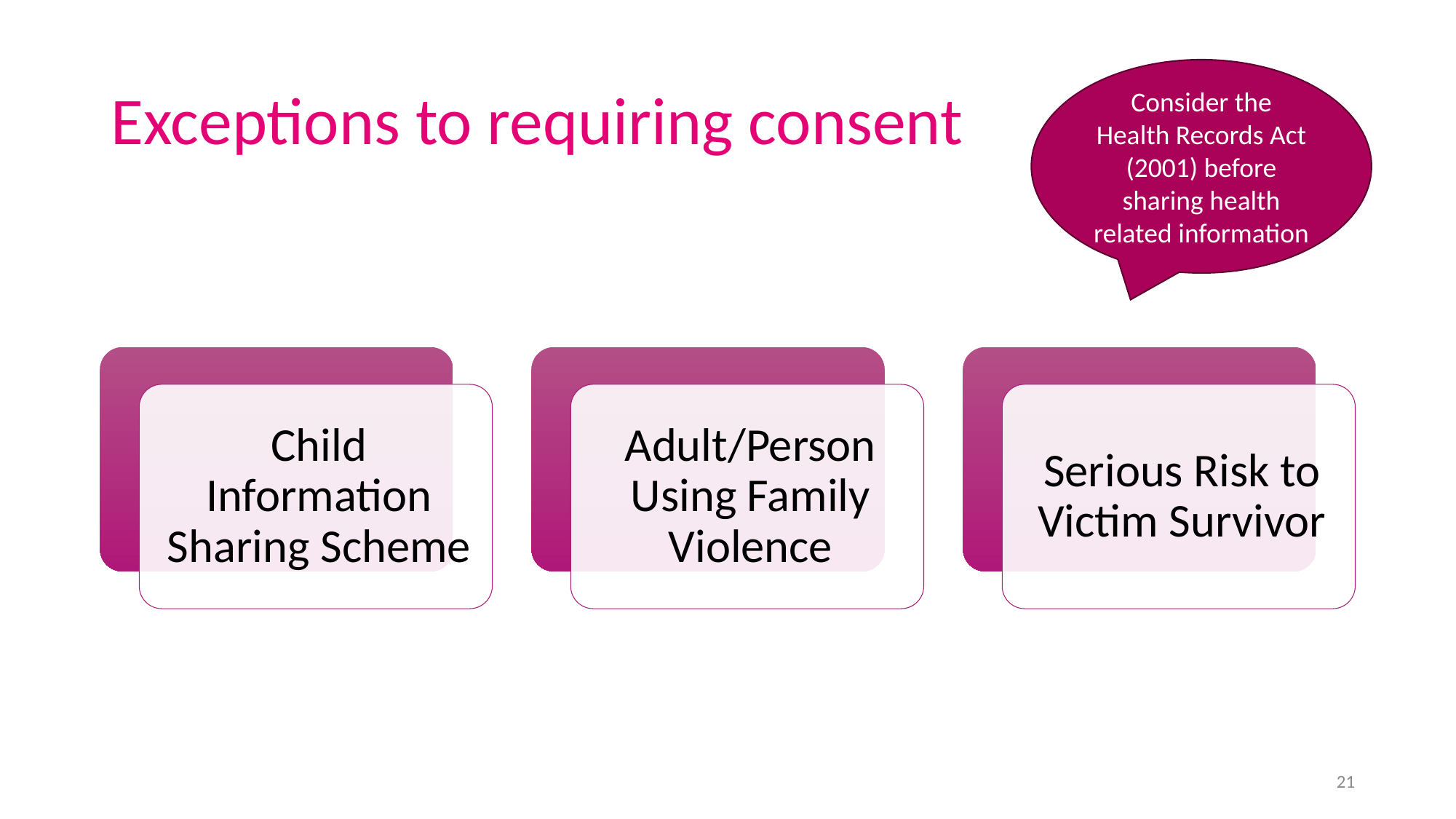

# Exceptions to requiring consent
Consider the Health Records Act (2001) before sharing health related information
Child Information Sharing Scheme
Adult/Person Using Family Violence
Serious Risk to Victim Survivor
21